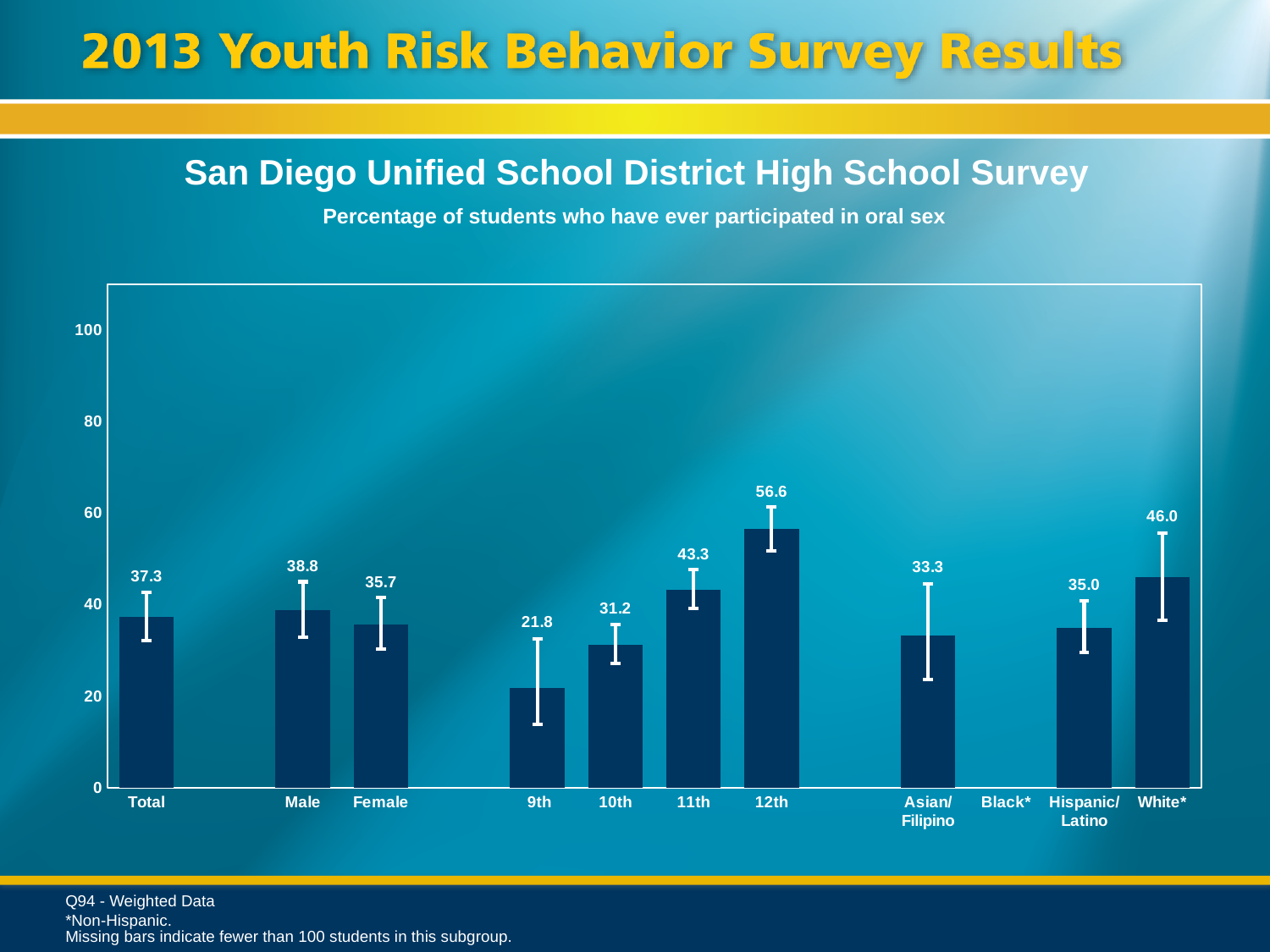

San Diego Unified School District High School Survey
Percentage of students who have ever participated in oral sex

### Chart

| Category | Series 1 |
|---|---|
| Total | 37.3 |
|  | None |
| Male | 38.8 |
| Female | 35.7 |
|  | None |
|  9th | 21.8 |
| 10th | 31.2 |
| 11th | 43.3 |
| 12th | 56.6 |
|  | None |
| Asian/ Filipino | 33.3 |
| Black* | None |
| Hispanic/
Latino | 35.0 |
| White* | 46.0 |
Q94 - Weighted Data
*Non-Hispanic.
Missing bars indicate fewer than 100 students in this subgroup.